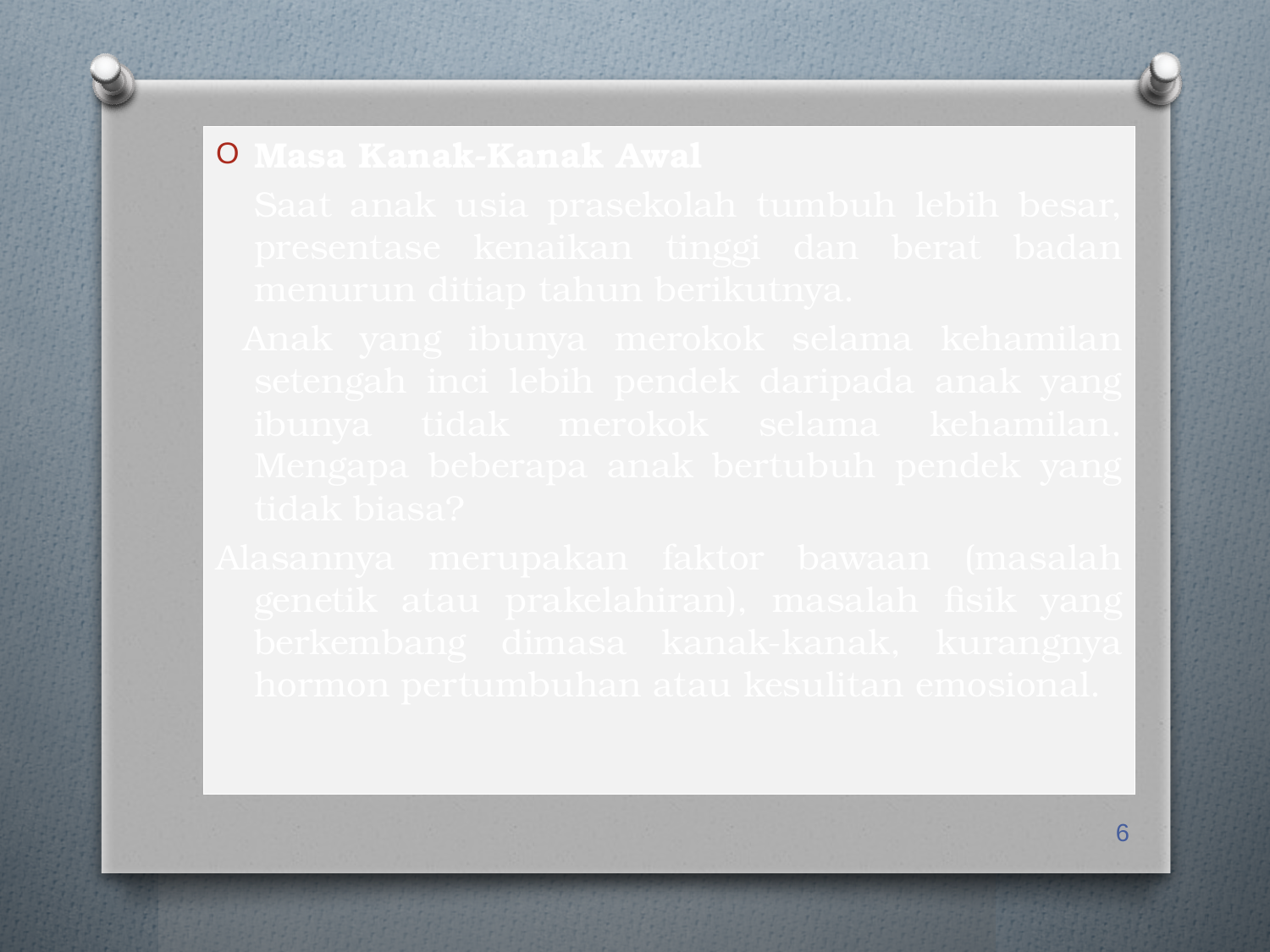

Masa Kanak-Kanak Awal
	Saat anak usia prasekolah tumbuh lebih besar, presentase kenaikan tinggi dan berat badan menurun ditiap tahun berikutnya.
 Anak yang ibunya merokok selama kehamilan setengah inci lebih pendek daripada anak yang ibunya tidak merokok selama kehamilan. Mengapa beberapa anak bertubuh pendek yang tidak biasa?
Alasannya merupakan faktor bawaan (masalah genetik atau prakelahiran), masalah fisik yang berkembang dimasa kanak-kanak, kurangnya hormon pertumbuhan atau kesulitan emosional.

6